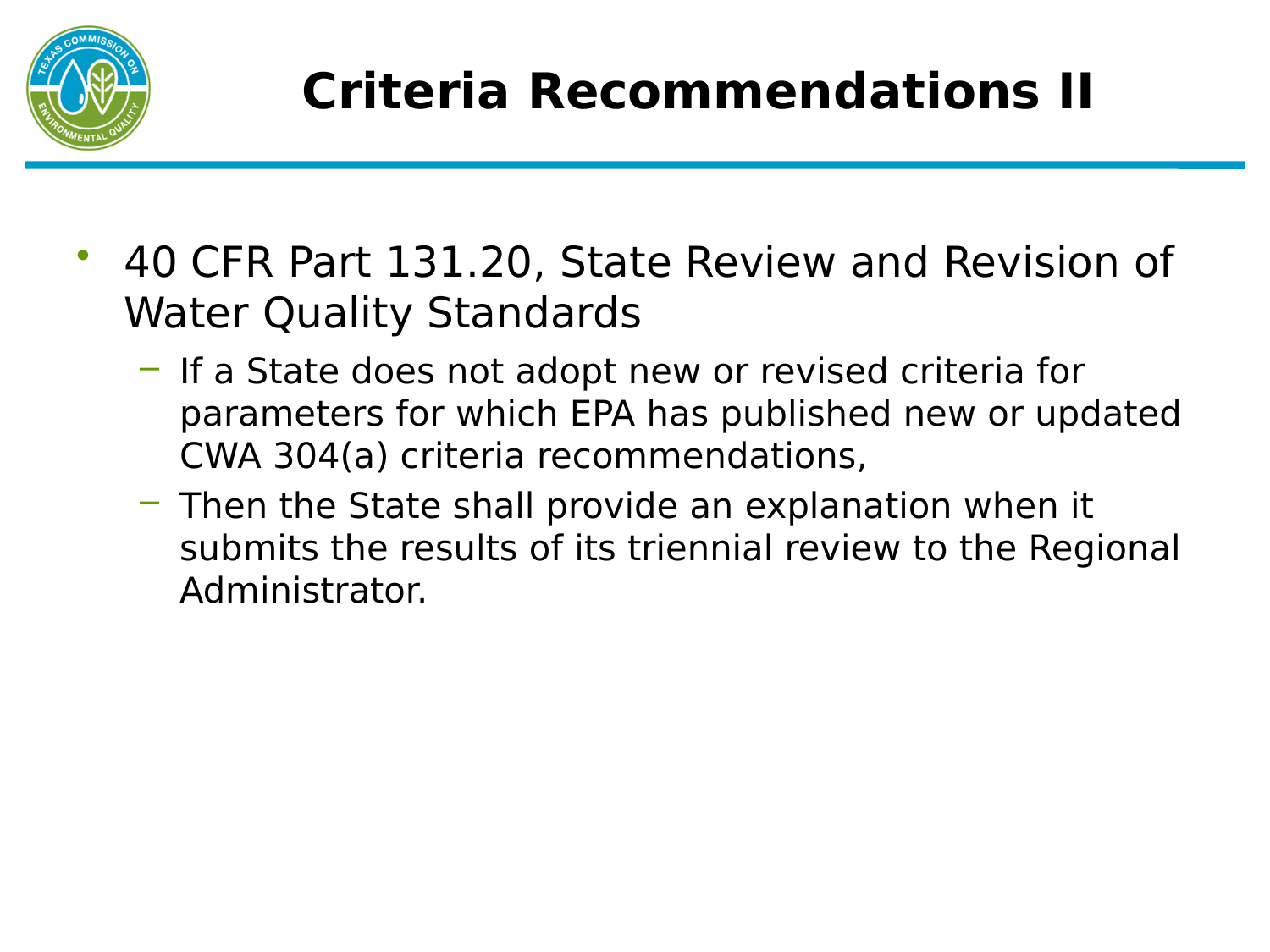

# Criteria Recommendations II
40 CFR Part 131.20, State Review and Revision of Water Quality Standards
If a State does not adopt new or revised criteria for parameters for which EPA has published new or updated CWA 304(a) criteria recommendations,
Then the State shall provide an explanation when it submits the results of its triennial review to the Regional Administrator.